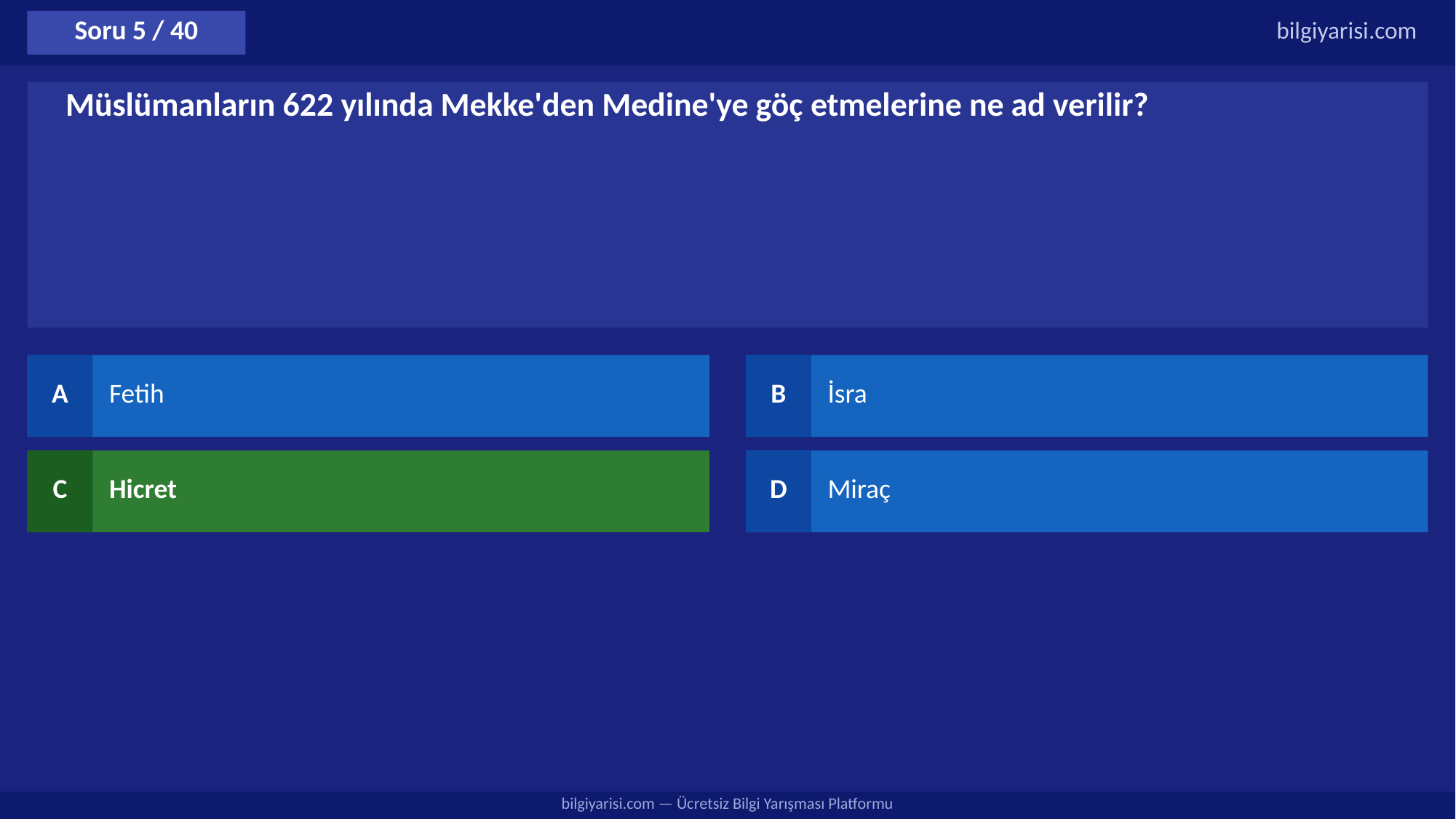

Soru 5 / 40
bilgiyarisi.com

Müslümanların 622 yılında Mekke'den Medine'ye göç etmelerine ne ad verilir?

A
Fetih

B
İsra

C
Hicret

D
Miraç
bilgiyarisi.com — Ücretsiz Bilgi Yarışması Platformu